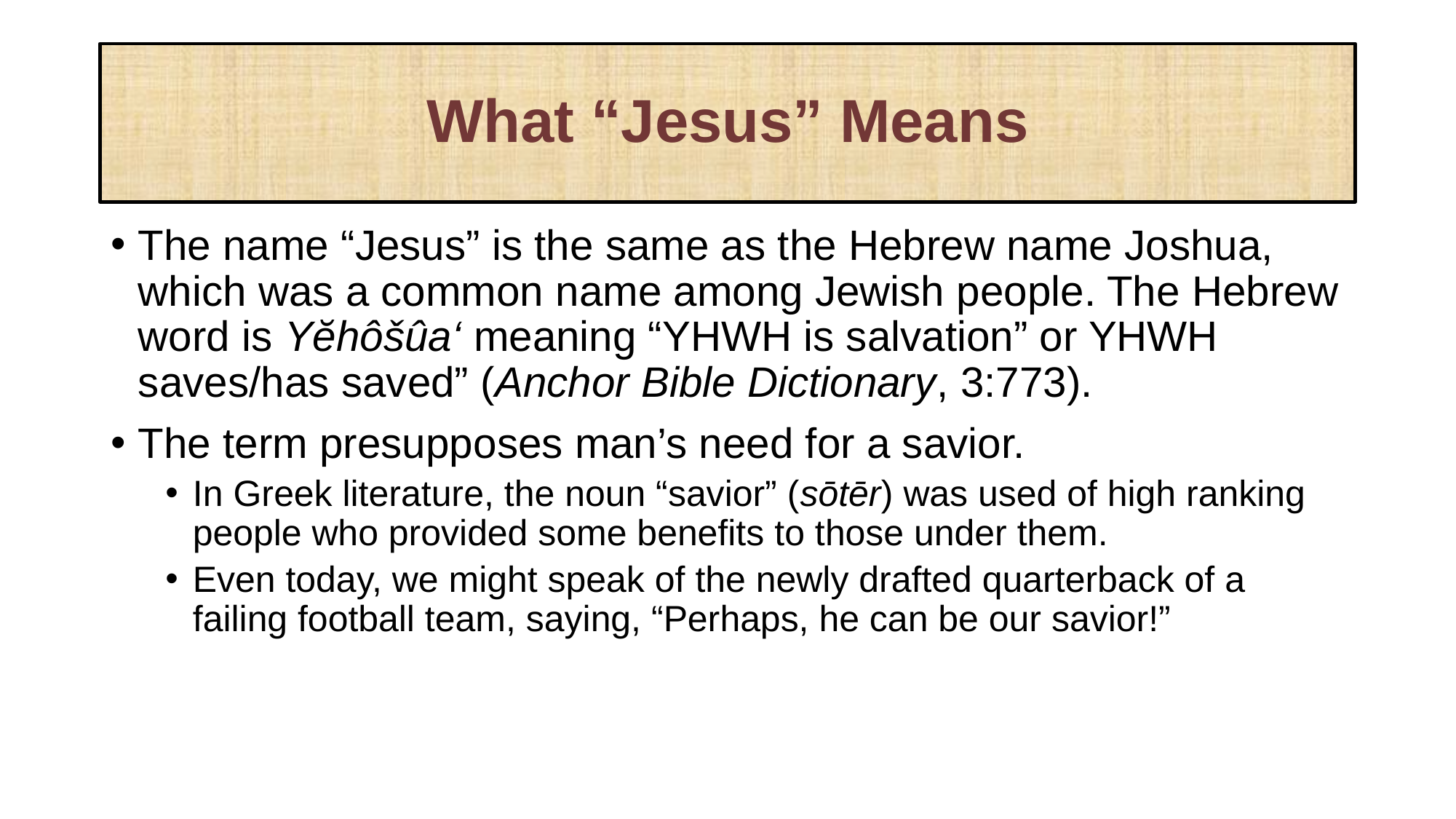

# What “Jesus” Means
The name “Jesus” is the same as the Hebrew name Joshua, which was a common name among Jewish people. The Hebrew word is Yĕhôšûa‘ meaning “YHWH is salvation” or YHWH saves/has saved” (Anchor Bible Dictionary, 3:773).
The term presupposes man’s need for a savior.
In Greek literature, the noun “savior” (sōtēr) was used of high ranking people who provided some benefits to those under them.
Even today, we might speak of the newly drafted quarterback of a failing football team, saying, “Perhaps, he can be our savior!”